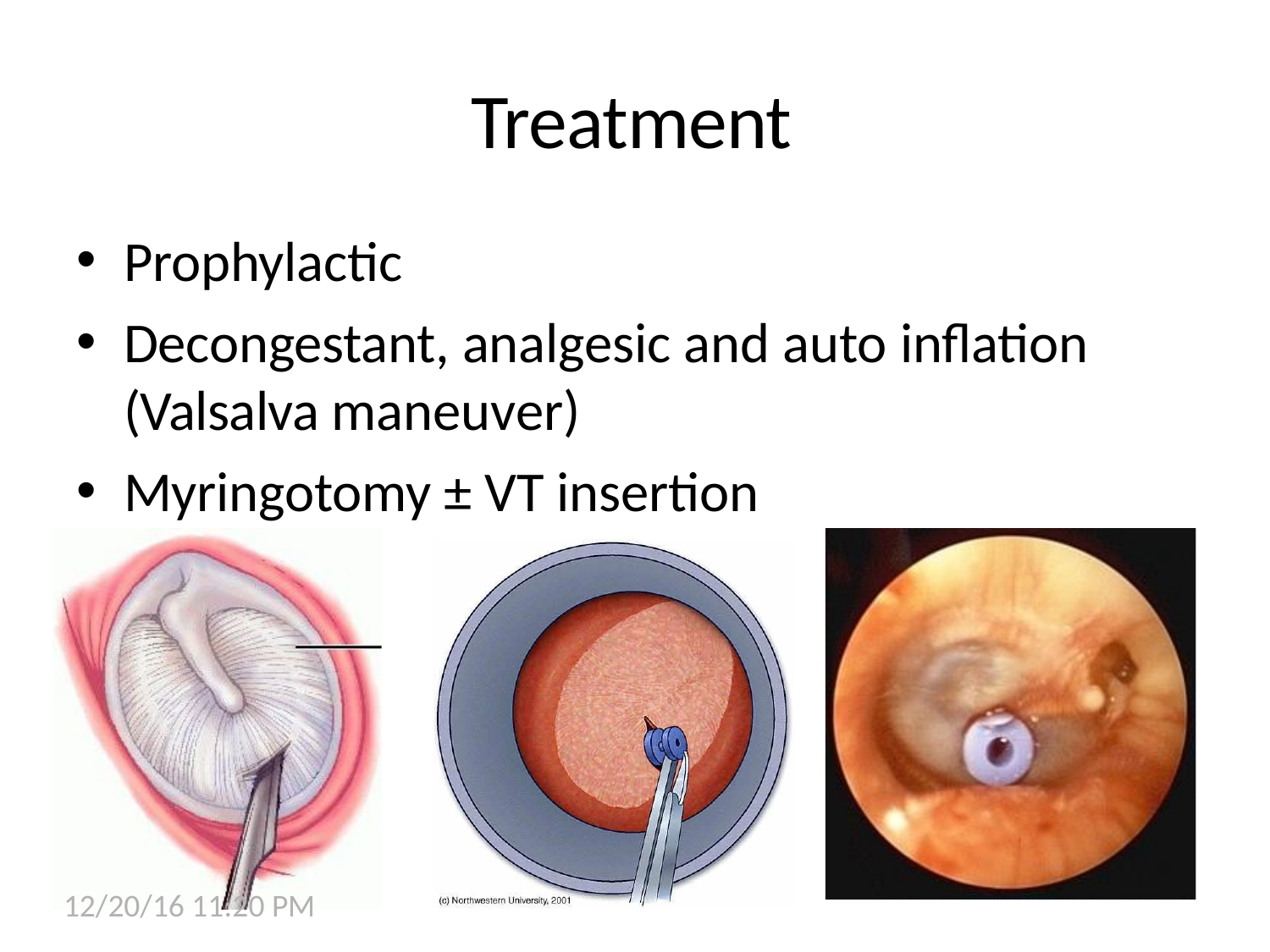

# Treatment
Prophylactic
Decongestant, analgesic and auto inflation
(Valsalva maneuver)
Myringotomy ± VT insertion

12/20/16 11:20 PM
75